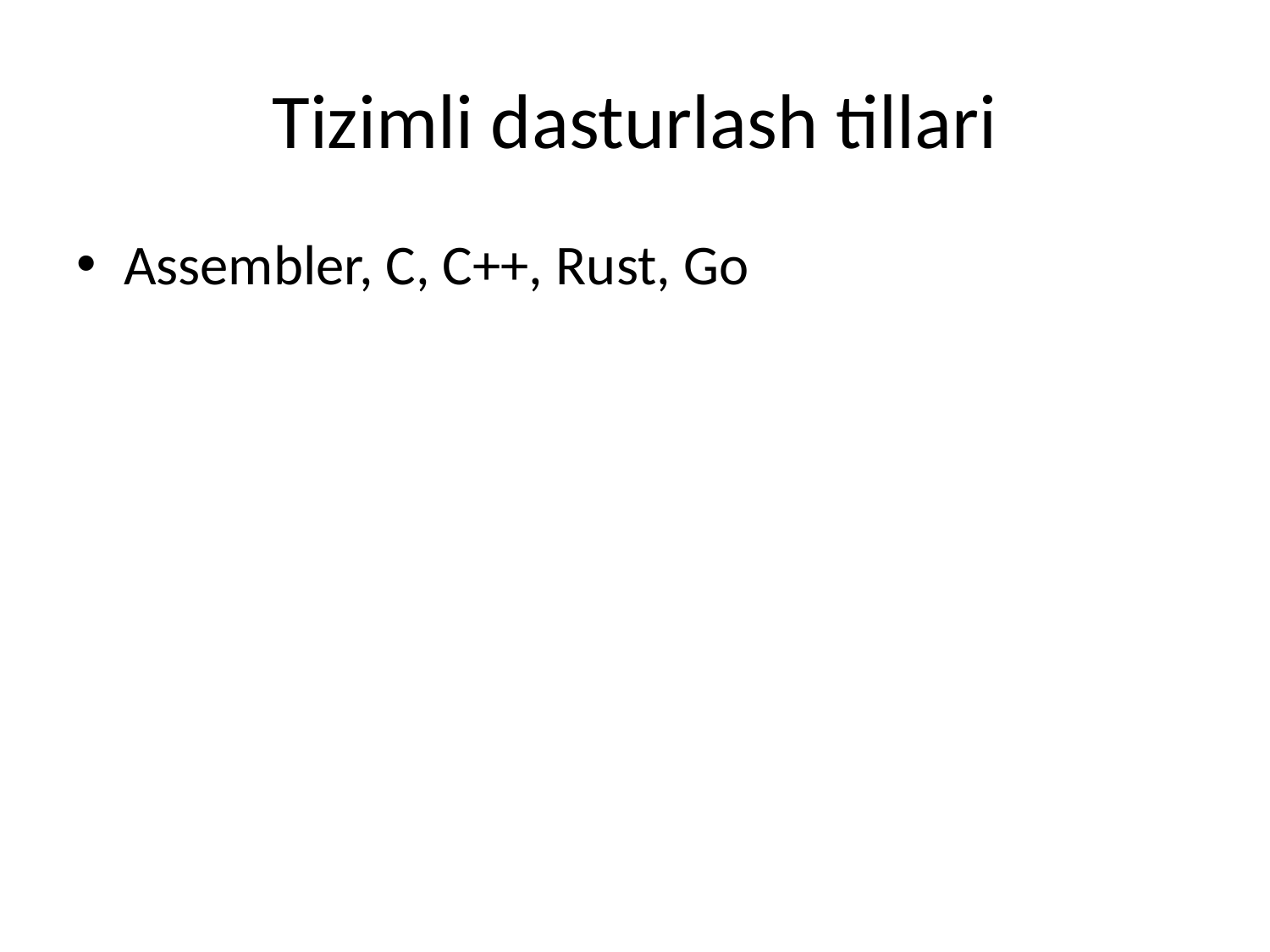

# Tizimli dasturlash tillari
Assembler, C, C++, Rust, Go